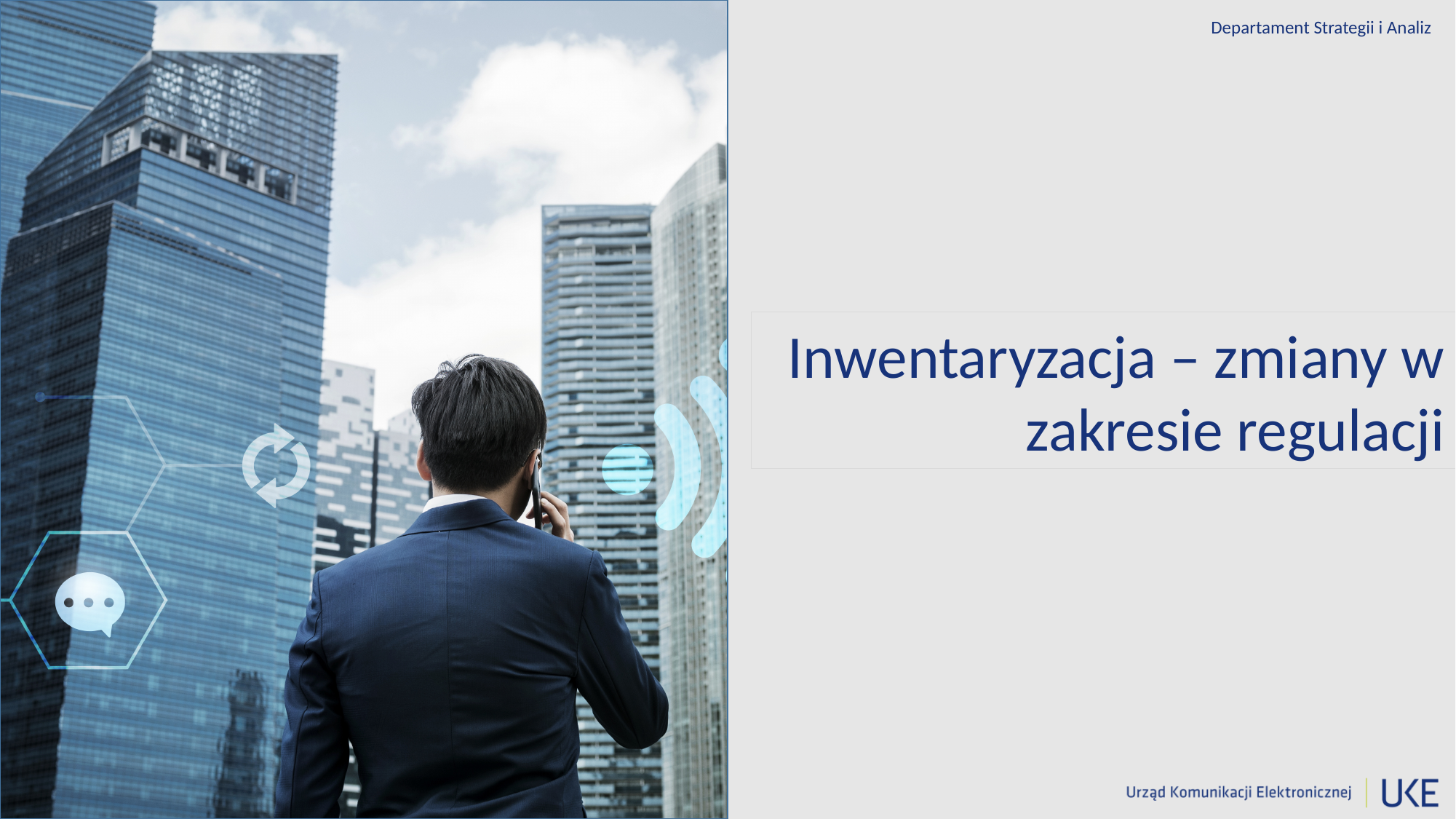

Departament Strategii i Analiz
Inwentaryzacja – zmiany w zakresie regulacji